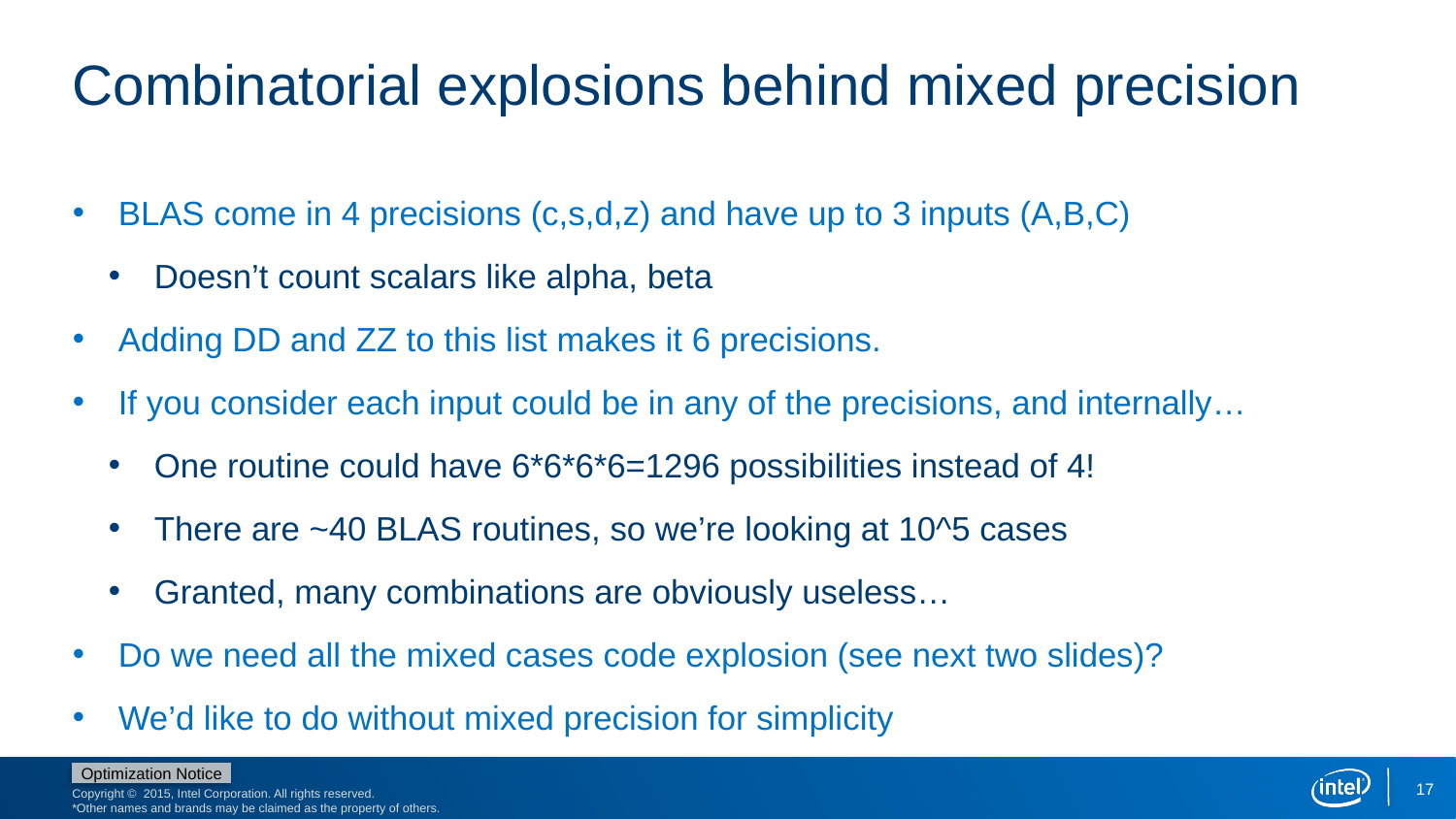

# Combinatorial explosions behind mixed precision
BLAS come in 4 precisions (c,s,d,z) and have up to 3 inputs (A,B,C)
Doesn’t count scalars like alpha, beta
Adding DD and ZZ to this list makes it 6 precisions.
If you consider each input could be in any of the precisions, and internally…
One routine could have 6*6*6*6=1296 possibilities instead of 4!
There are ~40 BLAS routines, so we’re looking at 10^5 cases
Granted, many combinations are obviously useless…
Do we need all the mixed cases code explosion (see next two slides)?
We’d like to do without mixed precision for simplicity
17